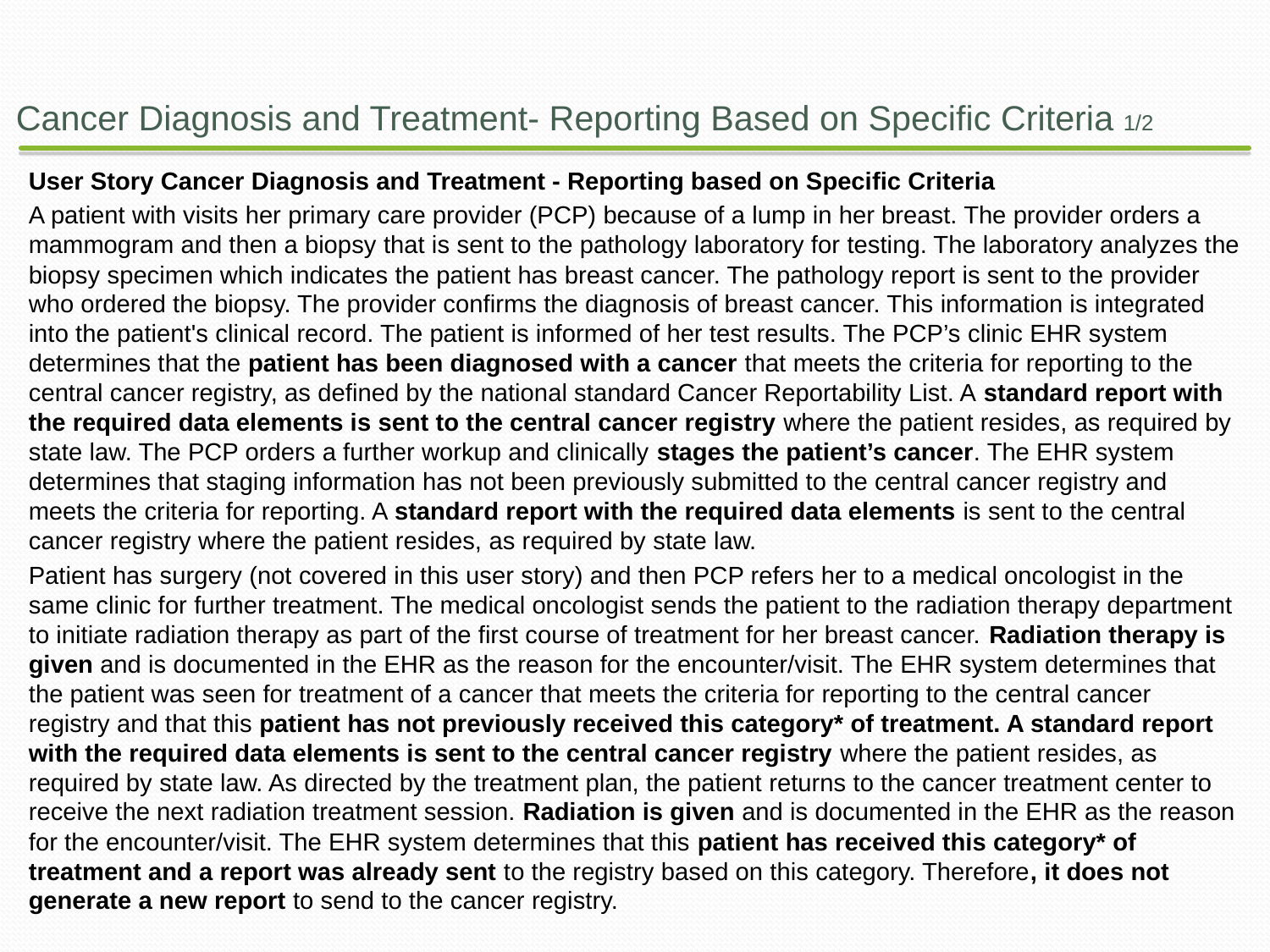

# Cancer Diagnosis and Treatment- Reporting Based on Specific Criteria 1/2
User Story Cancer Diagnosis and Treatment - Reporting based on Specific Criteria
A patient with visits her primary care provider (PCP) because of a lump in her breast. The provider orders a mammogram and then a biopsy that is sent to the pathology laboratory for testing. The laboratory analyzes the biopsy specimen which indicates the patient has breast cancer. The pathology report is sent to the provider who ordered the biopsy. The provider confirms the diagnosis of breast cancer. This information is integrated into the patient's clinical record. The patient is informed of her test results. The PCP’s clinic EHR system determines that the patient has been diagnosed with a cancer that meets the criteria for reporting to the central cancer registry, as defined by the national standard Cancer Reportability List. A standard report with the required data elements is sent to the central cancer registry where the patient resides, as required by state law. The PCP orders a further workup and clinically stages the patient’s cancer. The EHR system determines that staging information has not been previously submitted to the central cancer registry and meets the criteria for reporting. A standard report with the required data elements is sent to the central cancer registry where the patient resides, as required by state law.
Patient has surgery (not covered in this user story) and then PCP refers her to a medical oncologist in the same clinic for further treatment. The medical oncologist sends the patient to the radiation therapy department to initiate radiation therapy as part of the first course of treatment for her breast cancer. Radiation therapy is given and is documented in the EHR as the reason for the encounter/visit. The EHR system determines that the patient was seen for treatment of a cancer that meets the criteria for reporting to the central cancer registry and that this patient has not previously received this category* of treatment. A standard report with the required data elements is sent to the central cancer registry where the patient resides, as required by state law. As directed by the treatment plan, the patient returns to the cancer treatment center to receive the next radiation treatment session. Radiation is given and is documented in the EHR as the reason for the encounter/visit. The EHR system determines that this patient has received this category* of treatment and a report was already sent to the registry based on this category. Therefore, it does not generate a new report to send to the cancer registry.